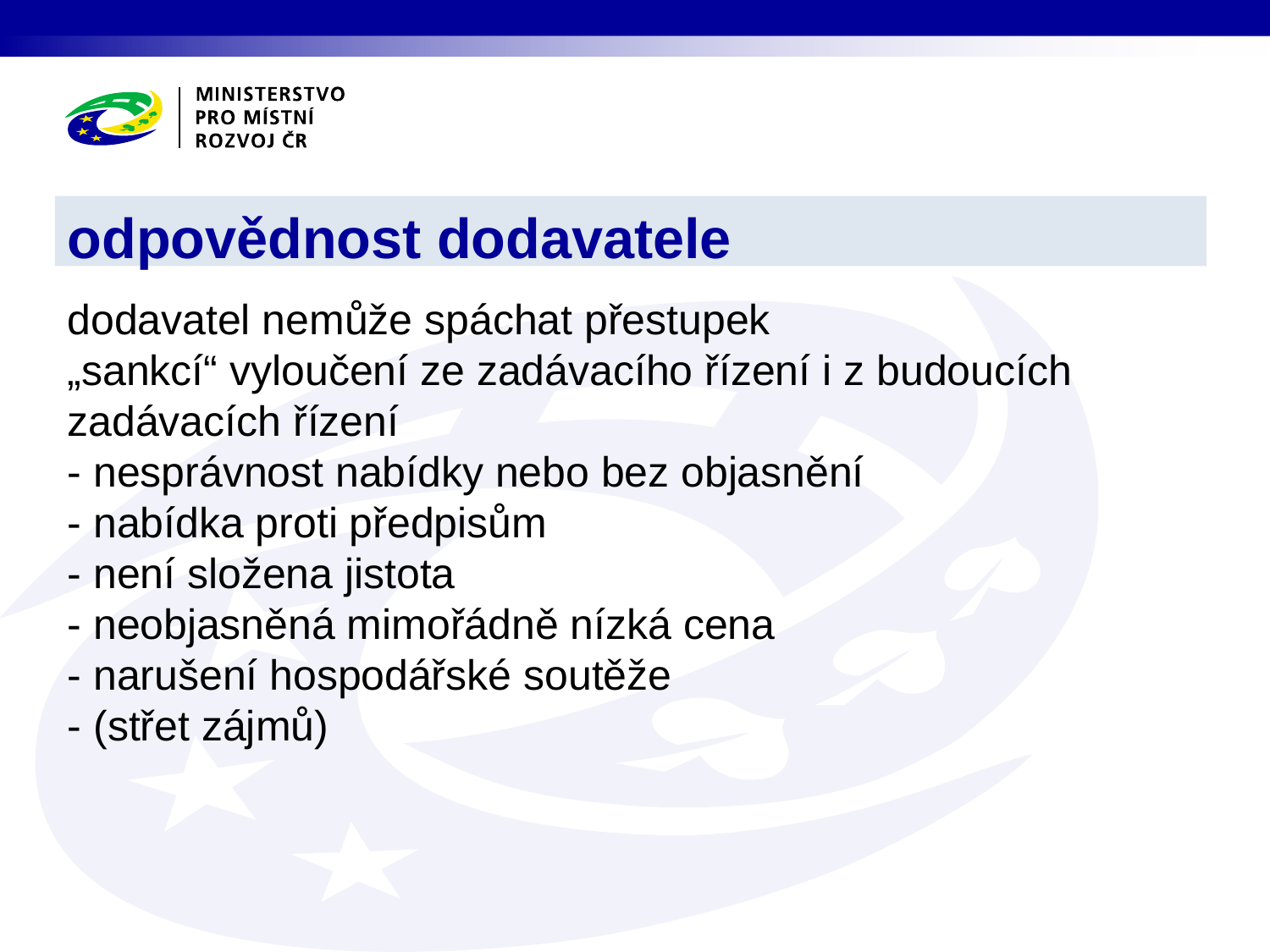

odpovědnost dodavatele
dodavatel nemůže spáchat přestupek
„sankcí“ vyloučení ze zadávacího řízení i z budoucích zadávacích řízení
- nesprávnost nabídky nebo bez objasnění
- nabídka proti předpisům
- není složena jistota
- neobjasněná mimořádně nízká cena
- narušení hospodářské soutěže
- (střet zájmů)